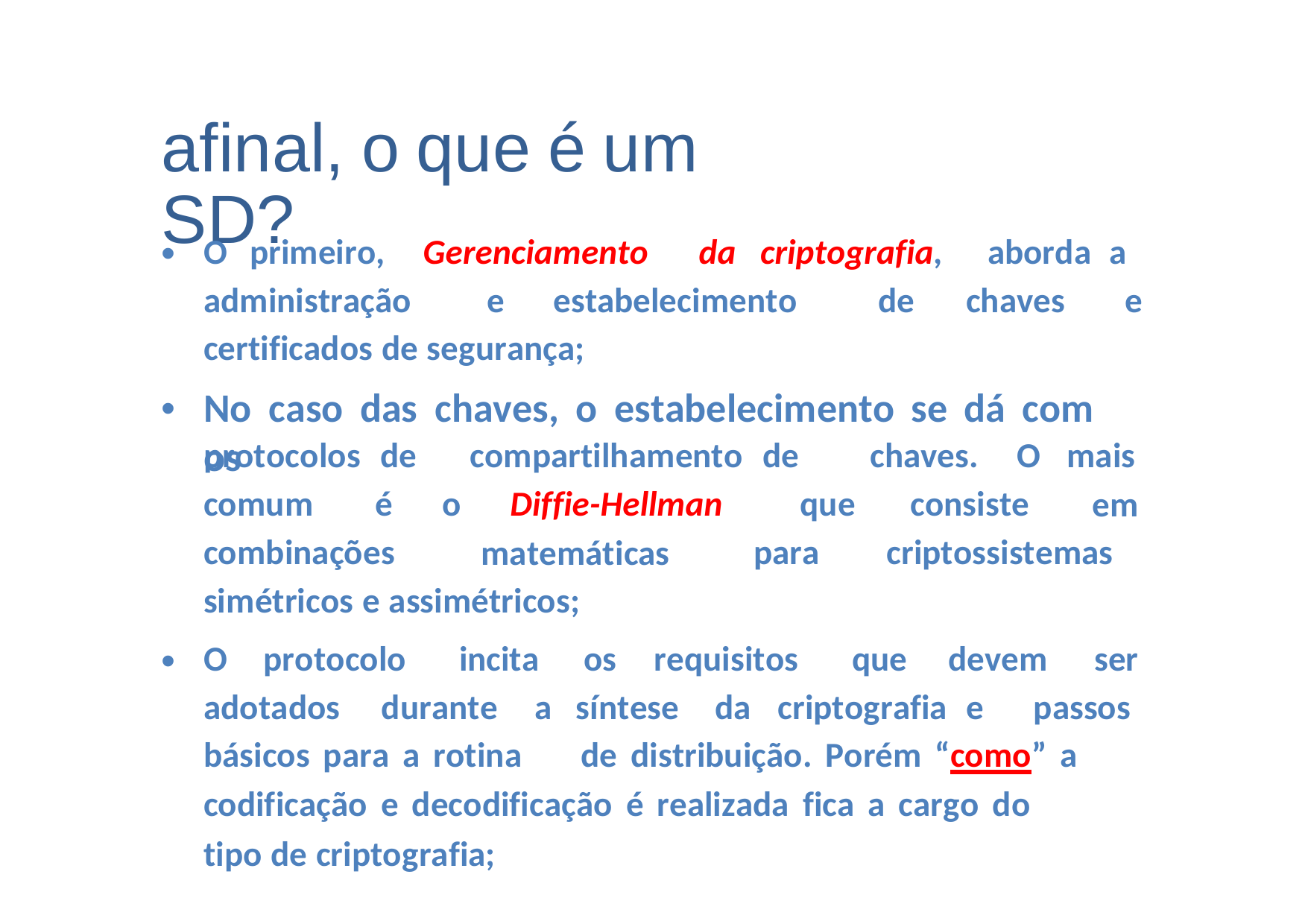

afinal, o que é um SD?
•
O
primeiro,
Gerenciamento
da
criptografia,
aborda a
administração
e
estabelecimento
de
chaves
e
certificados de segurança;
No caso das chaves, o estabelecimento se dá com os
•
protocolos  de
compartilhamento  de
chaves.
O
mais
em
comum
é
o
Diffie-Hellman
matemáticas
que
consiste
combinações
para
criptossistemas
simétricos e assimétricos;
•
O
protocolo
incita
os
requisitos
que
devem
ser
adotados
durante
a
síntese
da
criptografia  e
passos
básicos para a rotina
de distribuição. Porém “como” a
codificação e decodificação é realizada fica a cargo do
tipo de criptografia;